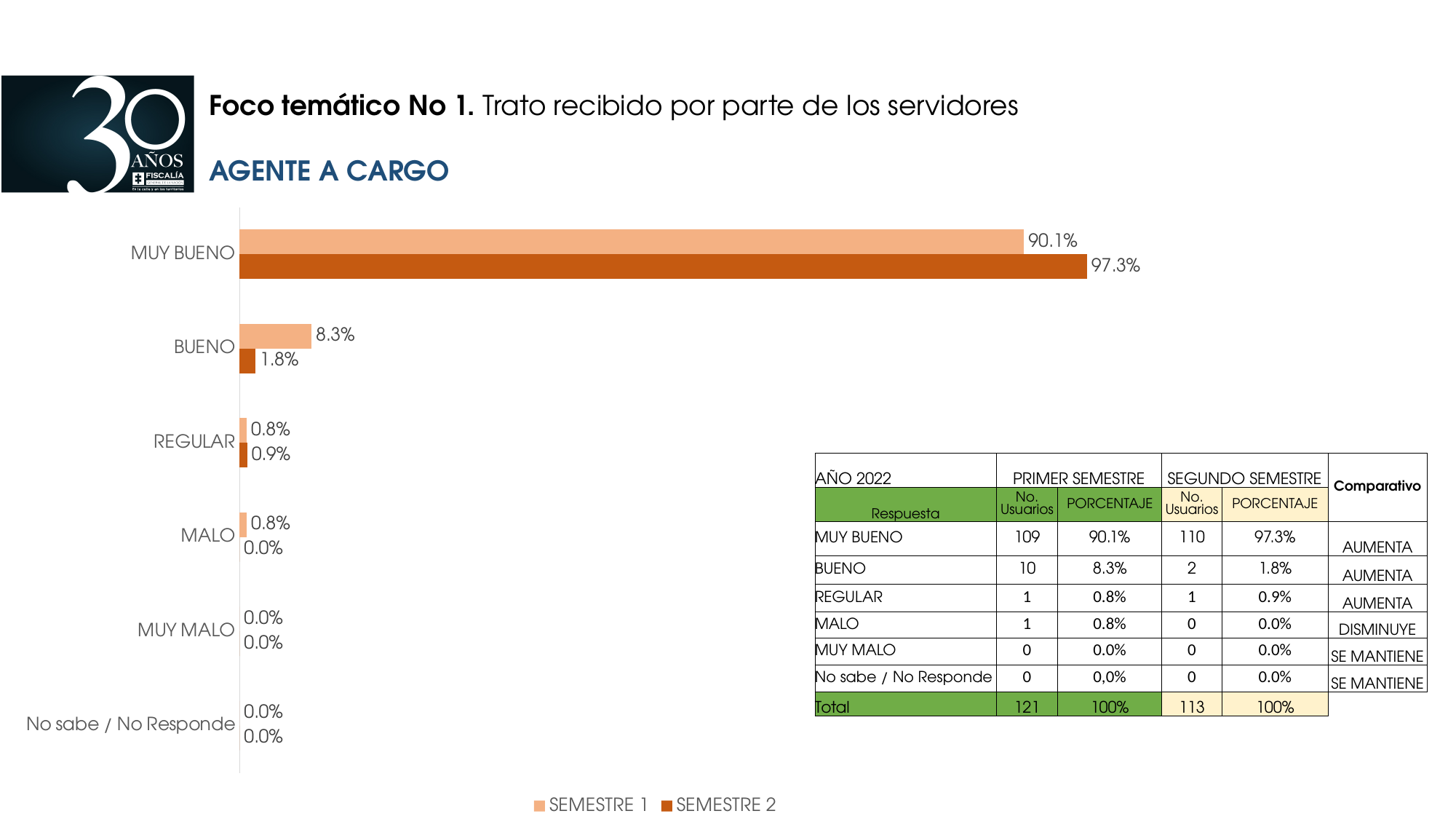

Foco temático No 1. Trato recibido por parte de los servidores

AGENTE A CARGO

### Chart

| Category | SEMESTRE 2 | SEMESTRE 1 |
|---|---|---|
| No sabe / No Responde | 0.0 | 0.0 |
| MUY MALO | 0.0 | 0.0 |
| MALO | 0.0 | 0.0082 |
| REGULAR | 0.0088 | 0.0082 |
| BUENO | 0.018 | 0.0826 |
| MUY BUENO | 0.973 | 0.9008 |
| AÑO 2022 | PRIMER SEMESTRE |  | SEGUNDO SEMESTRE |  | Comparativo |
| --- | --- | --- | --- | --- | --- |
| Respuesta | No. Usuarios | PORCENTAJE | No. Usuarios | PORCENTAJE |  |
| MUY BUENO | 109 | 90.1% | 110 | 97.3% | AUMENTA |
| BUENO | 10 | 8.3% | 2 | 1.8% | AUMENTA |
| REGULAR | 1 | 0.8% | 1 | 0.9% | AUMENTA |
| MALO | 1 | 0.8% | 0 | 0.0% | DISMINUYE |
| MUY MALO | 0 | 0.0% | 0 | 0.0% | SE MANTIENE |
| No sabe / No Responde | 0 | 0,0% | 0 | 0.0% | SE MANTIENE |
| Total | 121 | 100% | 113 | 100% |  |